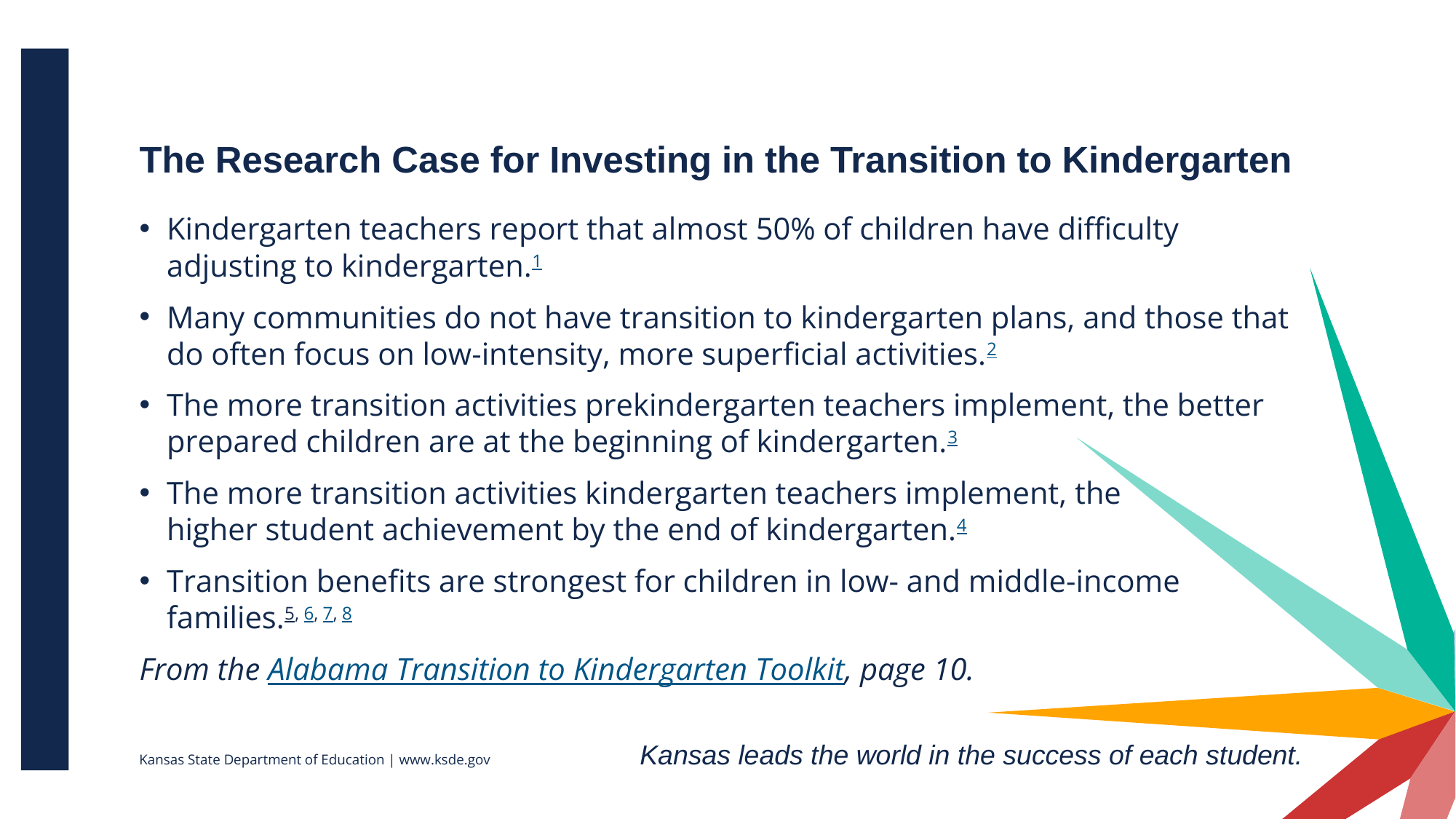

# The Research Case for Investing in the Transition to Kindergarten
Kindergarten teachers report that almost 50% of children have difficulty adjusting to kindergarten.1
Many communities do not have transition to kindergarten plans, and those that do often focus on low-intensity, more superficial activities.2
The more transition activities prekindergarten teachers implement, the better prepared children are at the beginning of kindergarten.3
The more transition activities kindergarten teachers implement, the              higher student achievement by the end of kindergarten.4
Transition benefits are strongest for children in low- and middle-income families.5, 6, 7, 8
From the Alabama Transition to Kindergarten Toolkit, page 10.